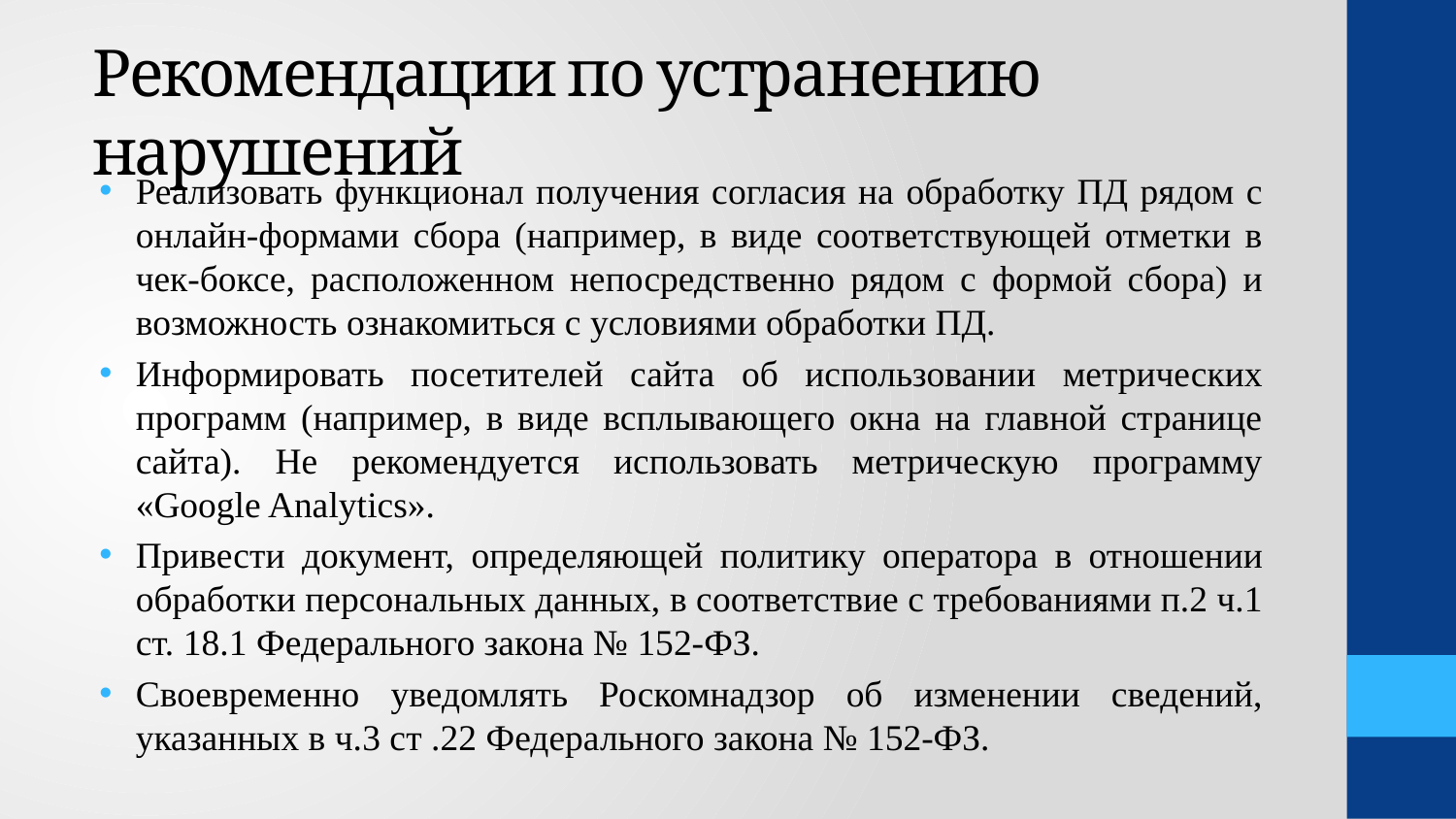

Рекомендации по устранению нарушений

Реализовать функционал получения согласия на обработку ПД рядом с онлайн-формами сбора (например, в виде соответствующей отметки в чек-боксе, расположенном непосредственно рядом с формой сбора) и возможность ознакомиться с условиями обработки ПД.
Информировать посетителей сайта об использовании метрических программ (например, в виде всплывающего окна на главной странице сайта). Не рекомендуется использовать метрическую программу «Google Analytics».
Привести документ, определяющей политику оператора в отношении обработки персональных данных, в соответствие с требованиями п.2 ч.1 ст. 18.1 Федерального закона № 152-ФЗ.
Своевременно уведомлять Роскомнадзор об изменении сведений, указанных в ч.3 ст .22 Федерального закона № 152-ФЗ.